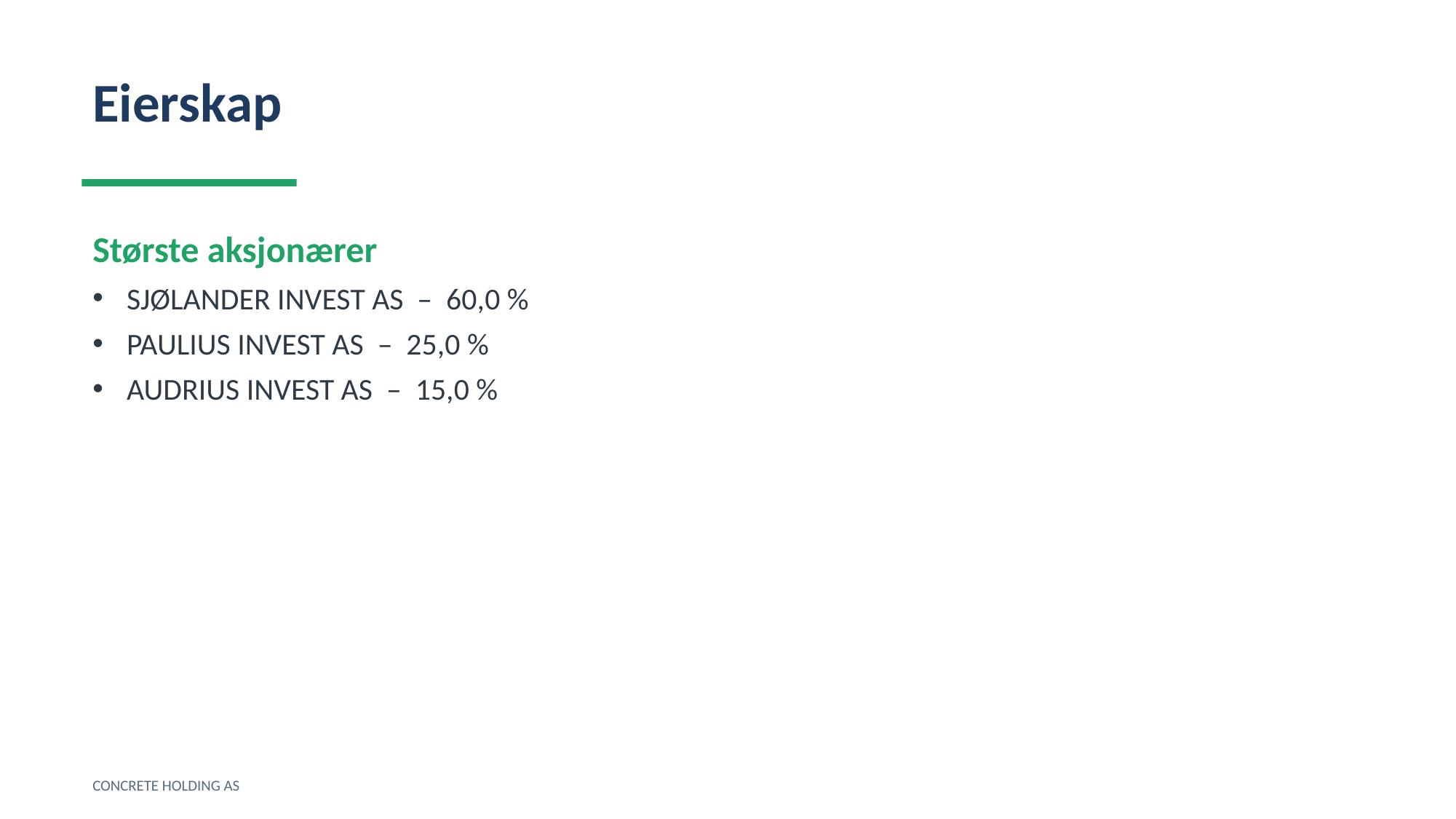

Eierskap

Største aksjonærer
SJØLANDER INVEST AS  –  60,0 %
PAULIUS INVEST AS  –  25,0 %
AUDRIUS INVEST AS  –  15,0 %
CONCRETE HOLDING AS